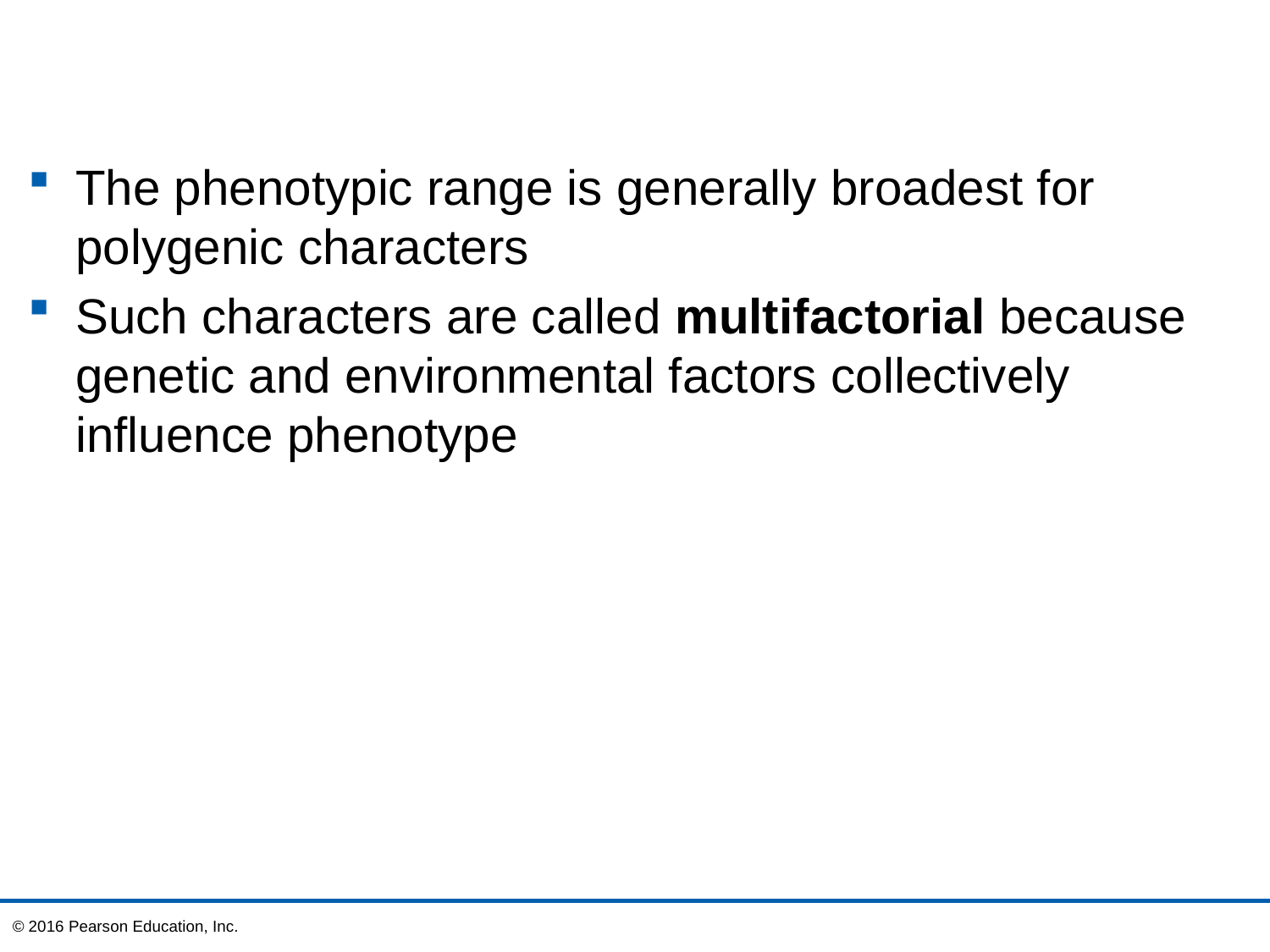

The phenotypic range is generally broadest for polygenic characters
Such characters are called multifactorial because genetic and environmental factors collectively influence phenotype
© 2016 Pearson Education, Inc.